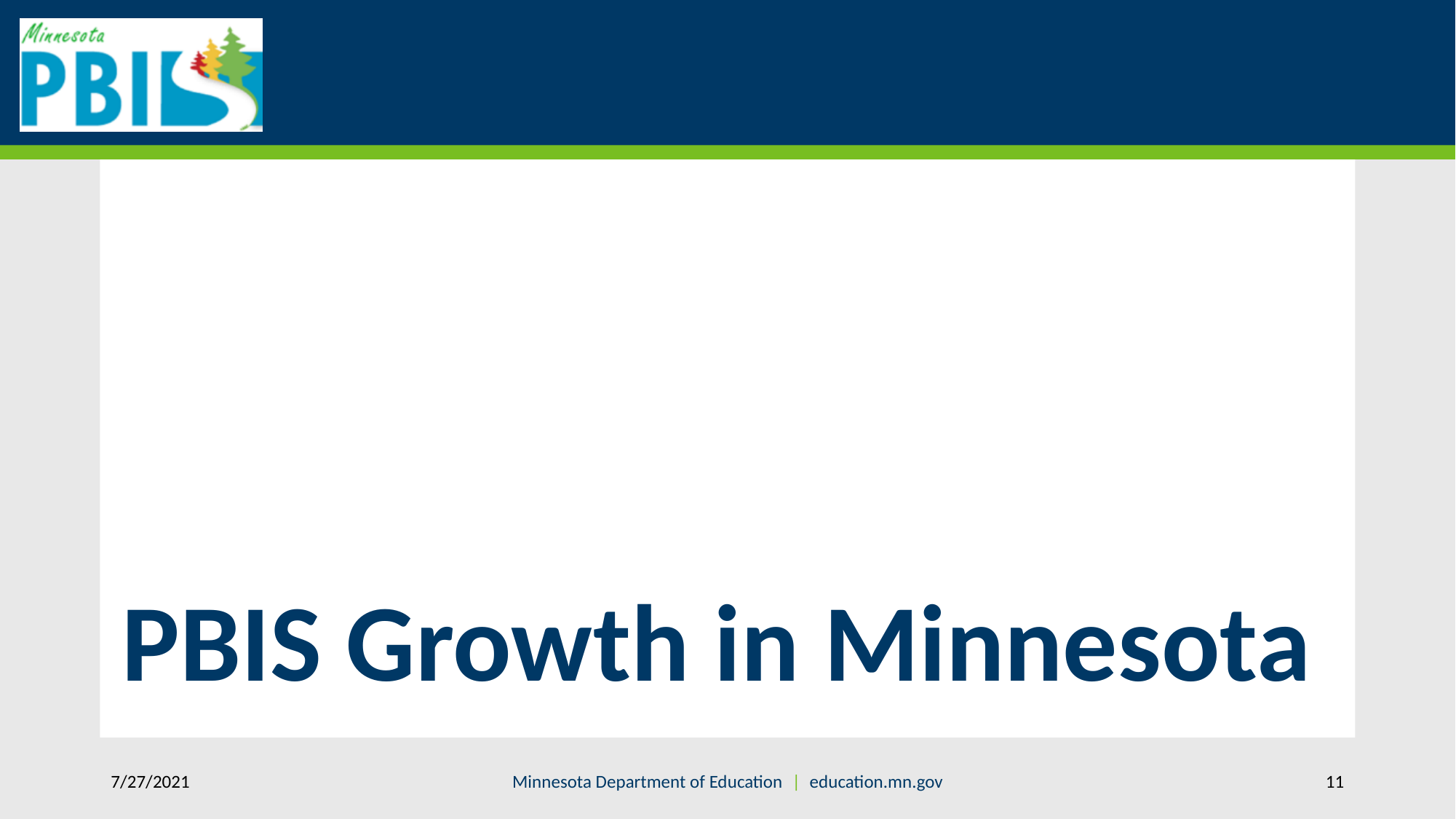

# PBIS Growth in Minnesota
7/27/2021
Minnesota Department of Education | education.mn.gov
11